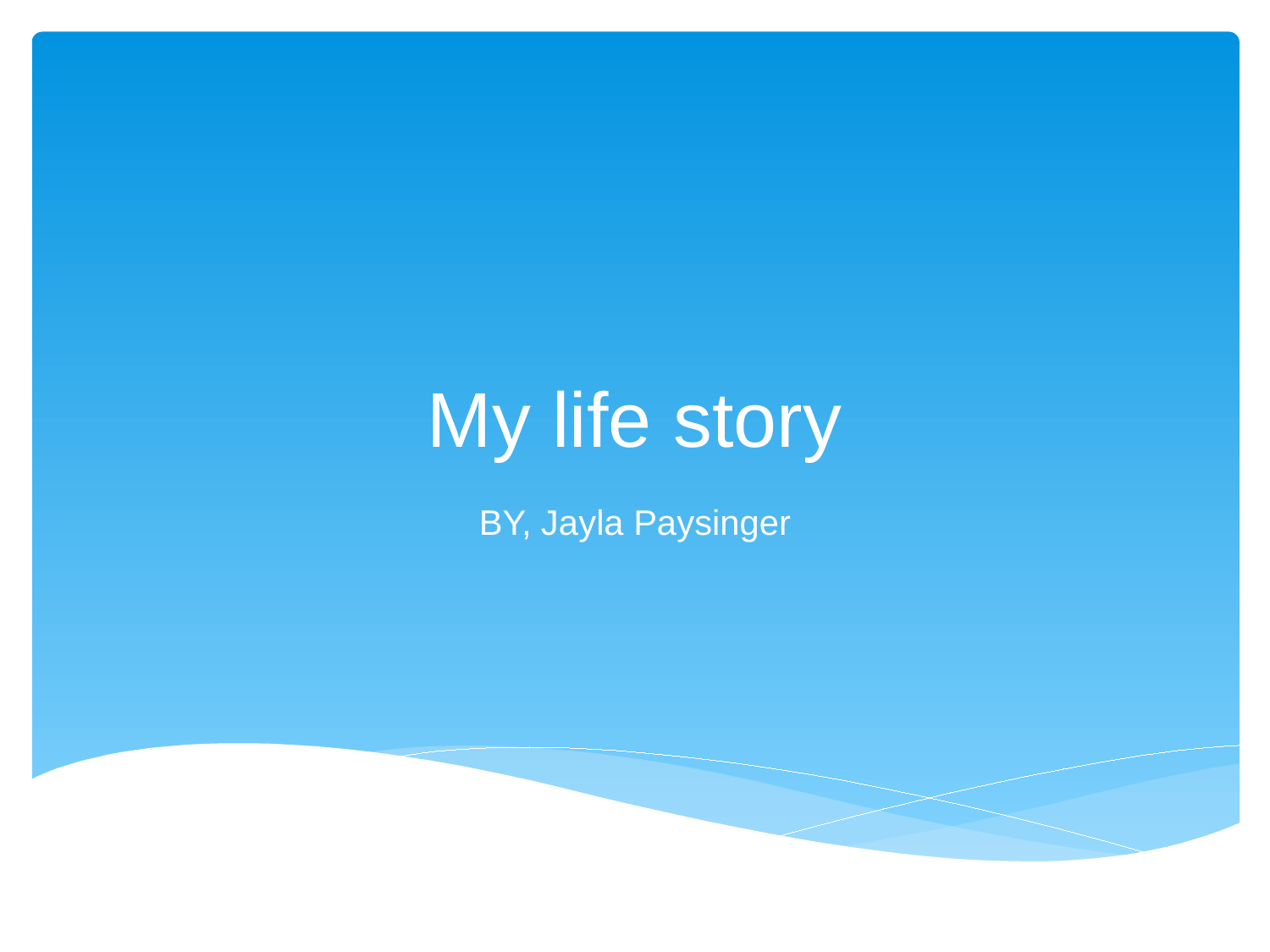

# My life story
BY, Jayla Paysinger